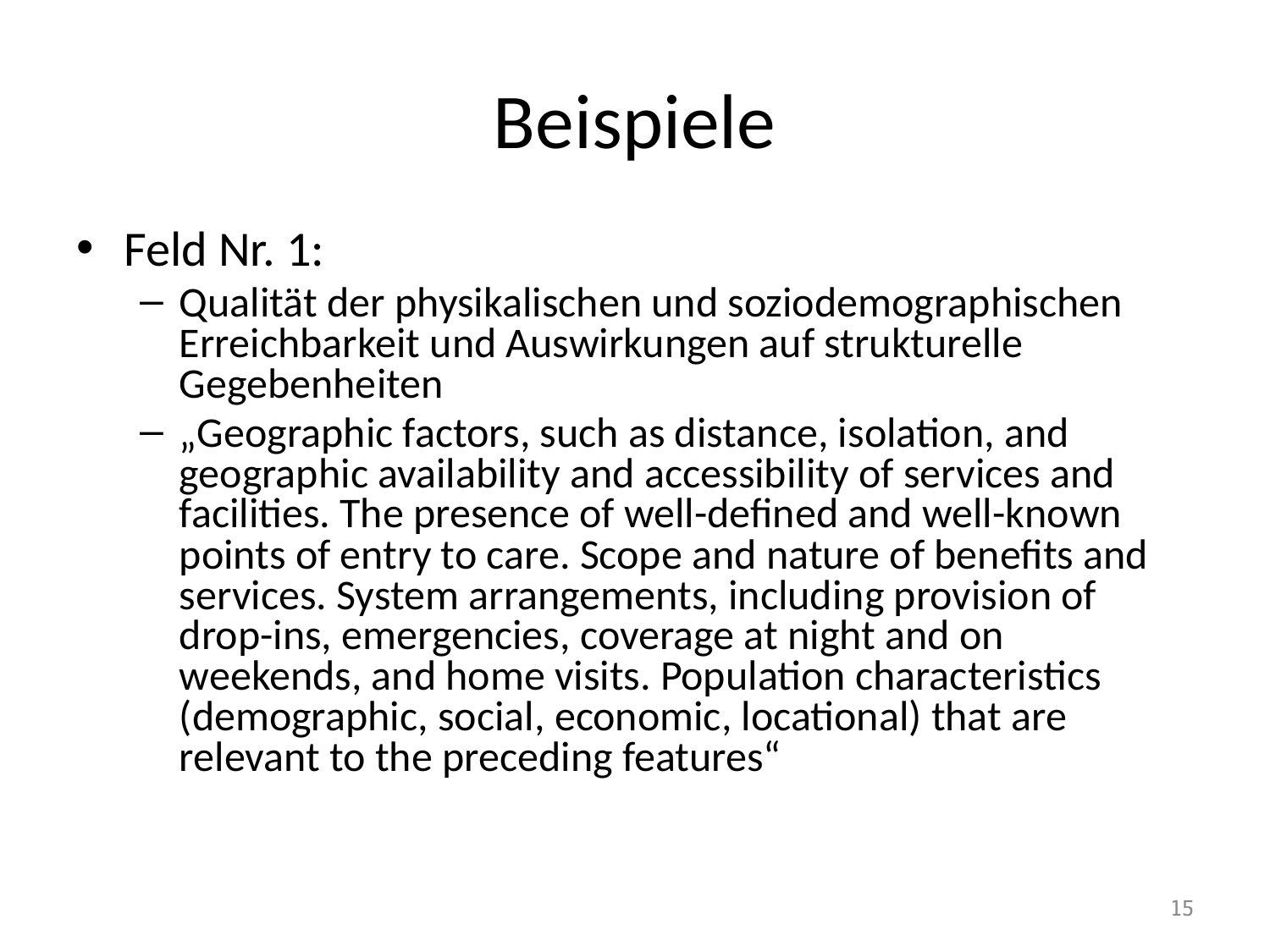

# Beispiele
Feld Nr. 1:
Qualität der physikalischen und soziodemographischen Erreichbarkeit und Auswirkungen auf strukturelle Gegebenheiten
„Geographic factors, such as distance, isolation, and geographic availability and accessibility of services and facilities. The presence of well-defined and well-known points of entry to care. Scope and nature of benefits and services. System arrangements, including provision of drop-ins, emergencies, coverage at night and on weekends, and home visits. Population characteristics (demographic, social, economic, locational) that are relevant to the preceding features“
15